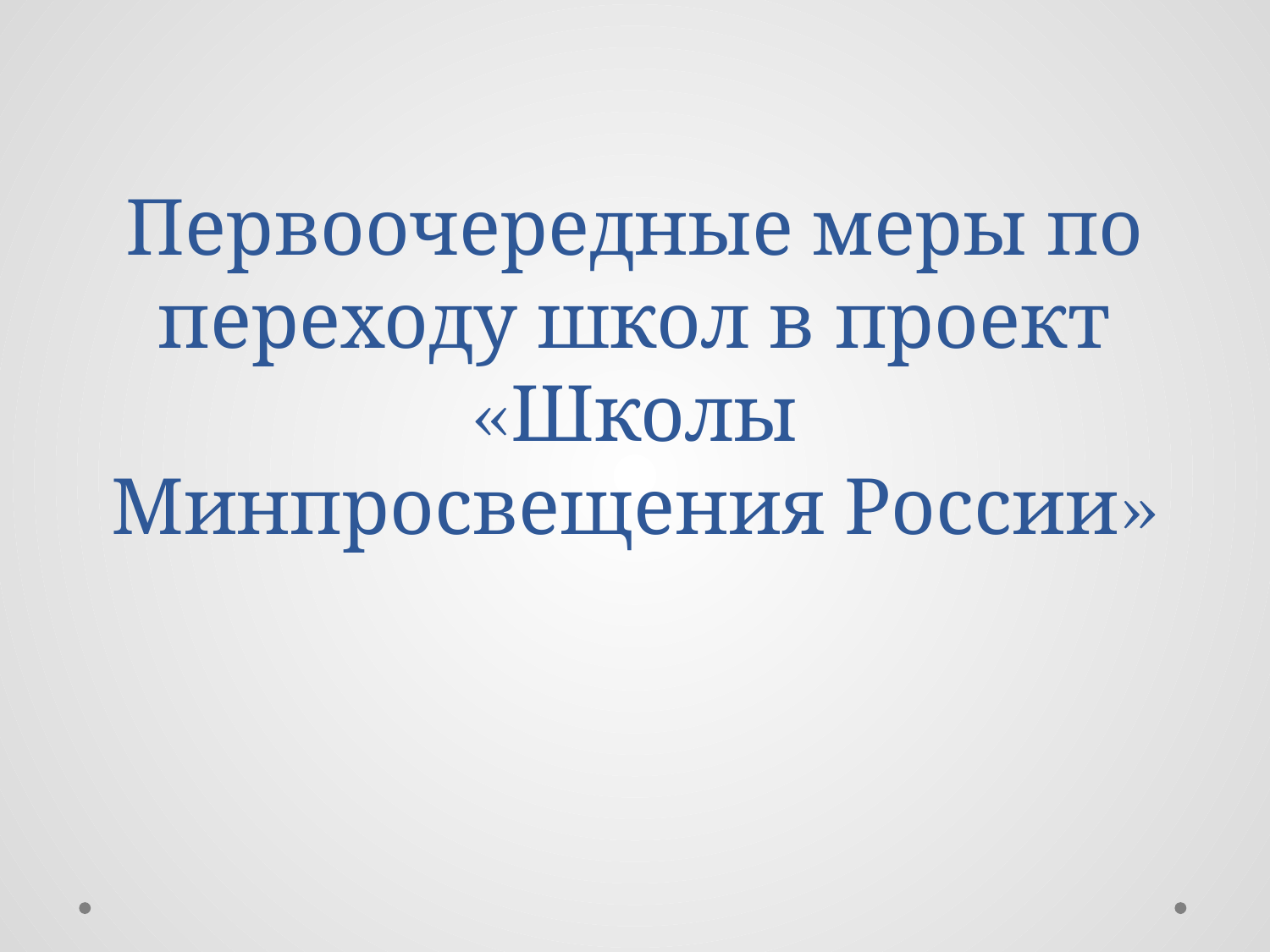

# Первоочередные меры по переходу школ в проект «Школы Минпросвещения России»